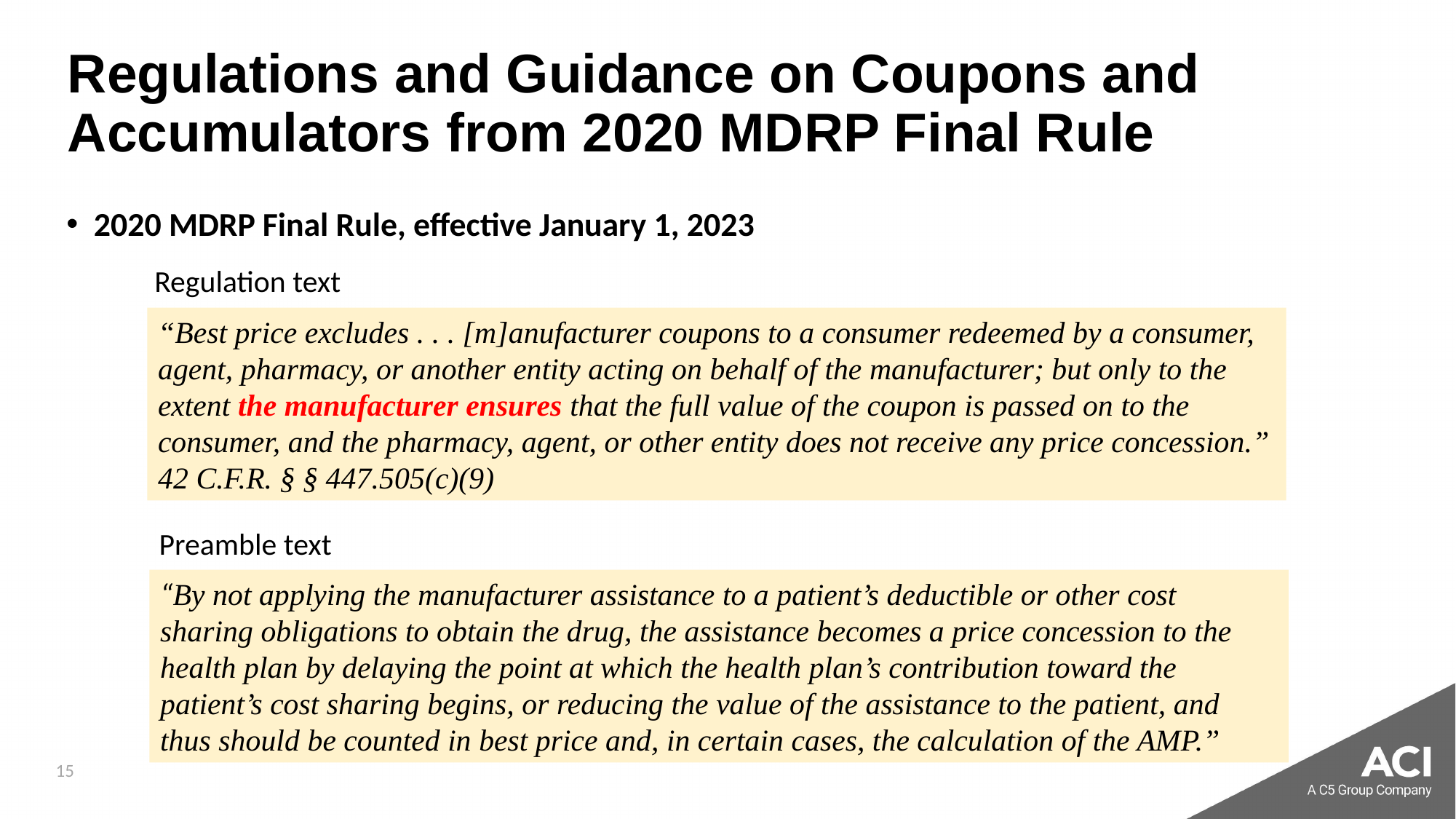

Regulations and Guidance on Coupons and Accumulators from 2020 MDRP Final Rule
2020 MDRP Final Rule, effective January 1, 2023

Regulation text
“Best price excludes . . . [m]anufacturer coupons to a consumer redeemed by a consumer, agent, pharmacy, or another entity acting on behalf of the manufacturer; but only to the extent the manufacturer ensures that the full value of the coupon is passed on to the consumer, and the pharmacy, agent, or other entity does not receive any price concession.” 42 C.F.R. § § 447.505(c)(9)
Preamble text
“By not applying the manufacturer assistance to a patient’s deductible or other cost sharing obligations to obtain the drug, the assistance becomes a price concession to the health plan by delaying the point at which the health plan’s contribution toward the patient’s cost sharing begins, or reducing the value of the assistance to the patient, and thus should be counted in best price and, in certain cases, the calculation of the AMP.”
15